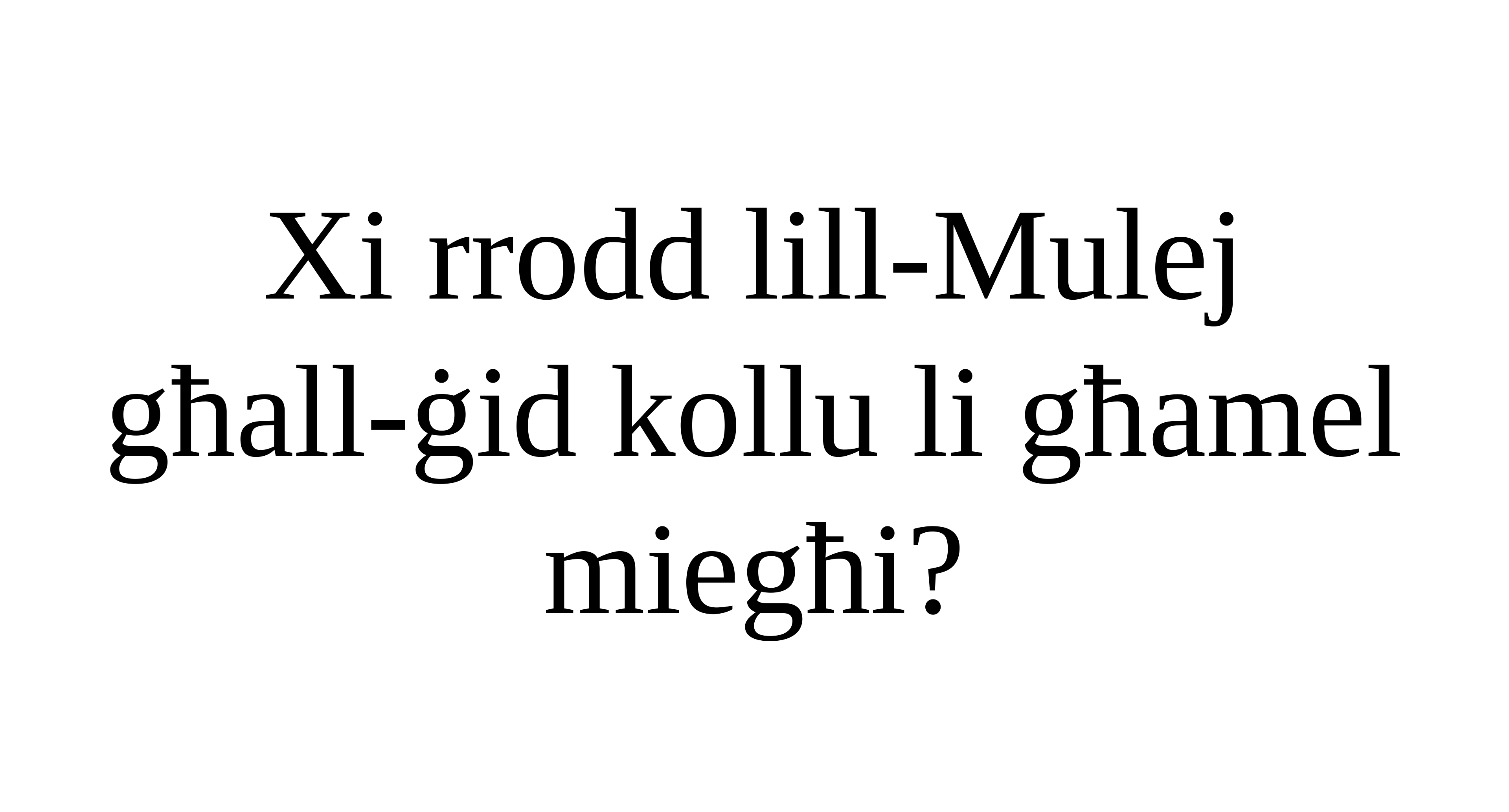

Xi rrodd lill-Mulej
għall-ġid kollu li għamel miegħi?